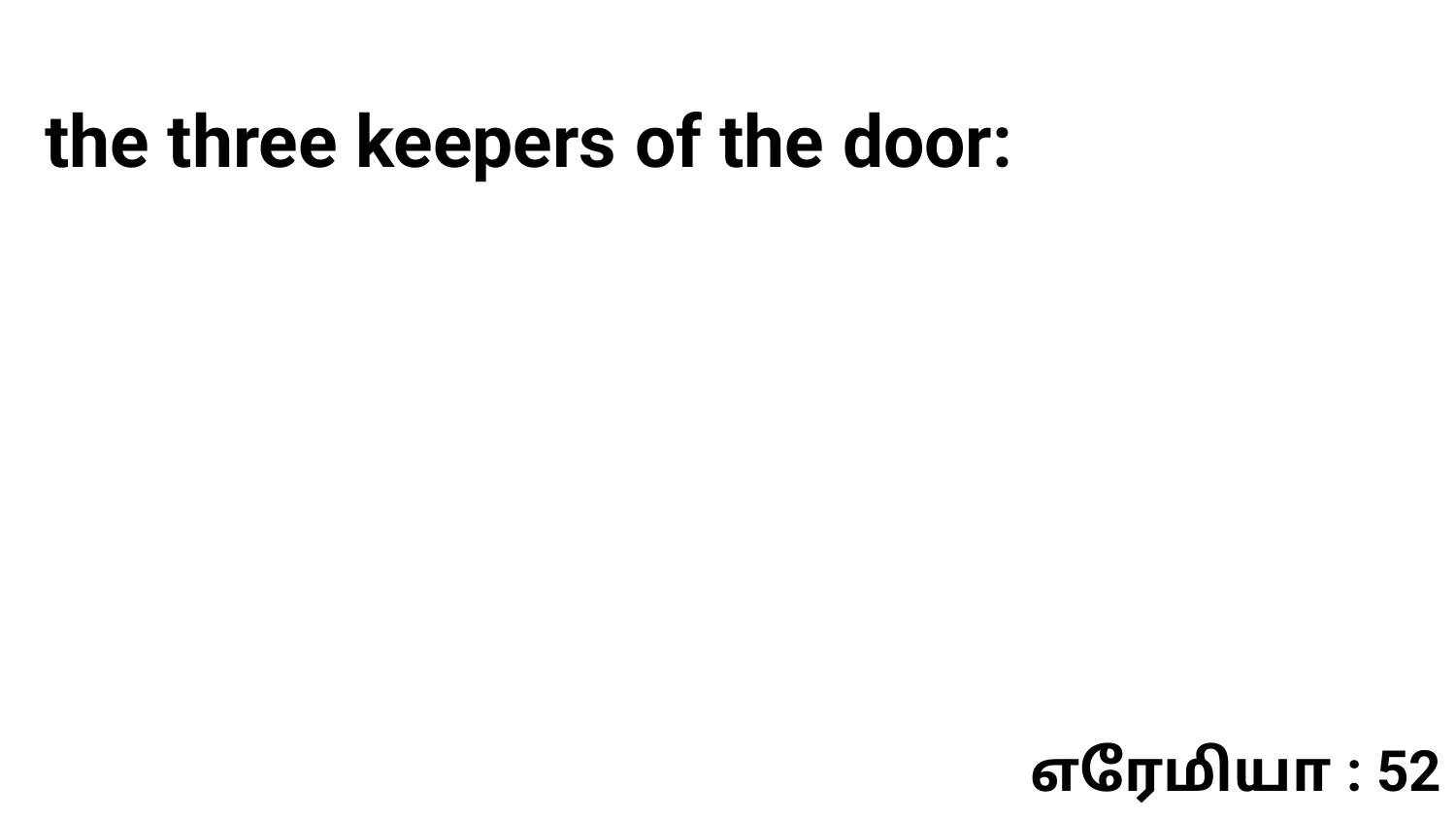

the three keepers of the door:
எரேமியா : 52